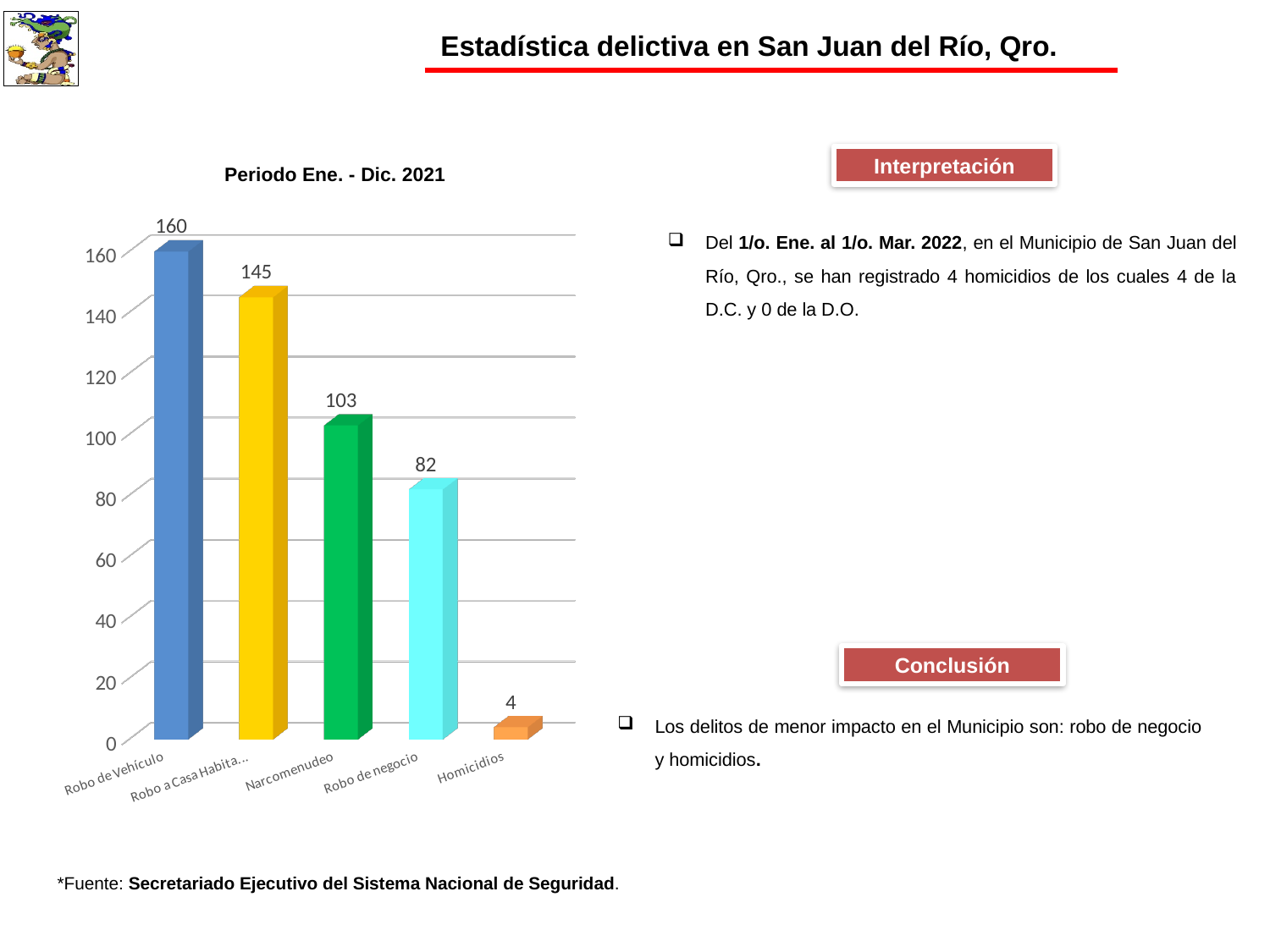

Estadística delictiva en San Juan del Río, Qro.
Interpretación
Periodo Ene. - Dic. 2021

[unsupported chart]

Del 1/o. Ene. al 1/o. Mar. 2022, en el Municipio de San Juan del Río, Qro., se han registrado 4 homicidios de los cuales 4 de la D.C. y 0 de la D.O.
Conclusión
Los delitos de menor impacto en el Municipio son: robo de negocio y homicidios.
*Fuente: Secretariado Ejecutivo del Sistema Nacional de Seguridad.